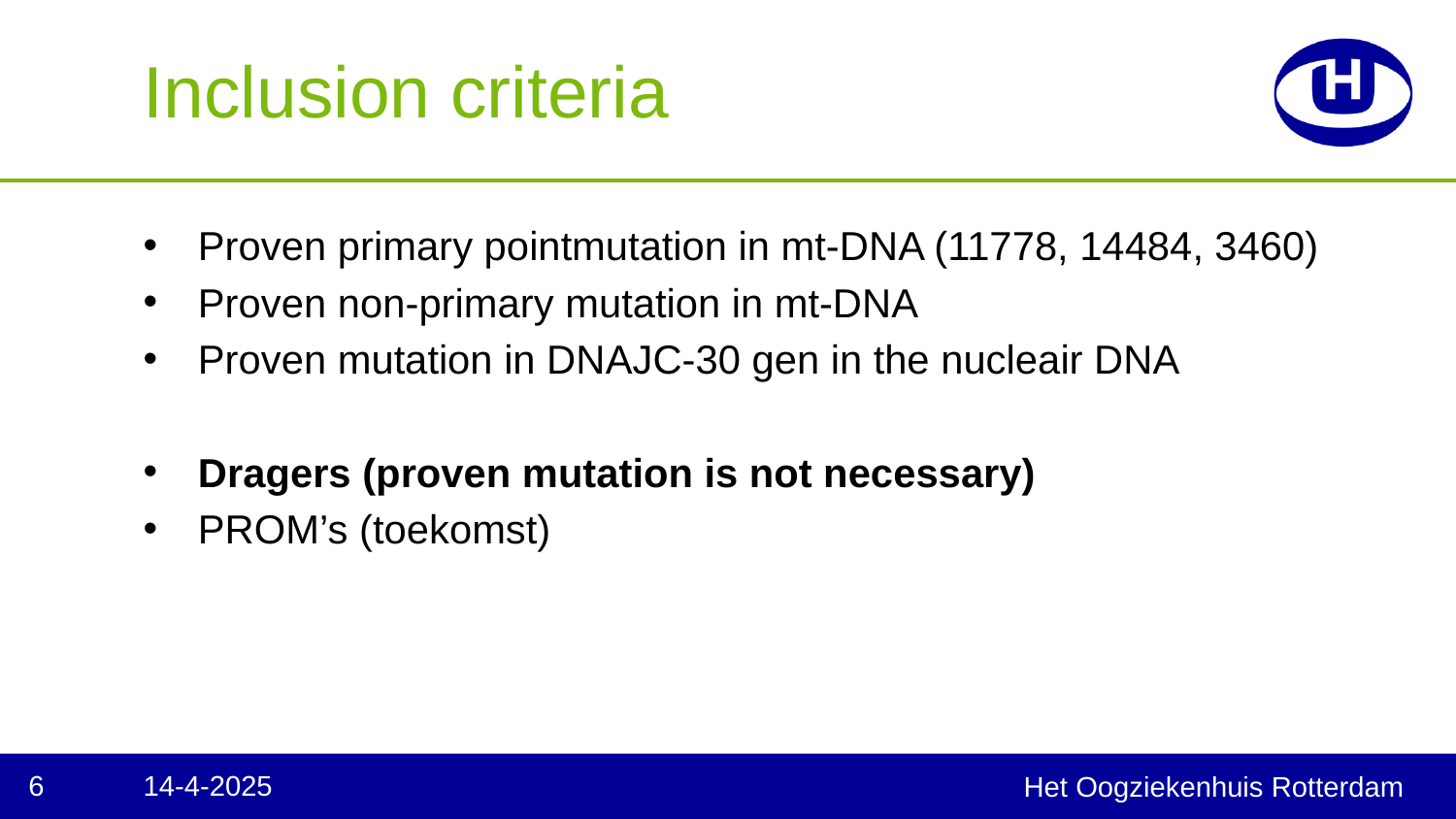

# Inclusion criteria
Proven primary pointmutation in mt-DNA (11778, 14484, 3460)
Proven non-primary mutation in mt-DNA
Proven mutation in DNAJC-30 gen in the nucleair DNA

Dragers (proven mutation is not necessary)
PROM’s (toekomst)
6
14-4-2025
Het Oogziekenhuis Rotterdam